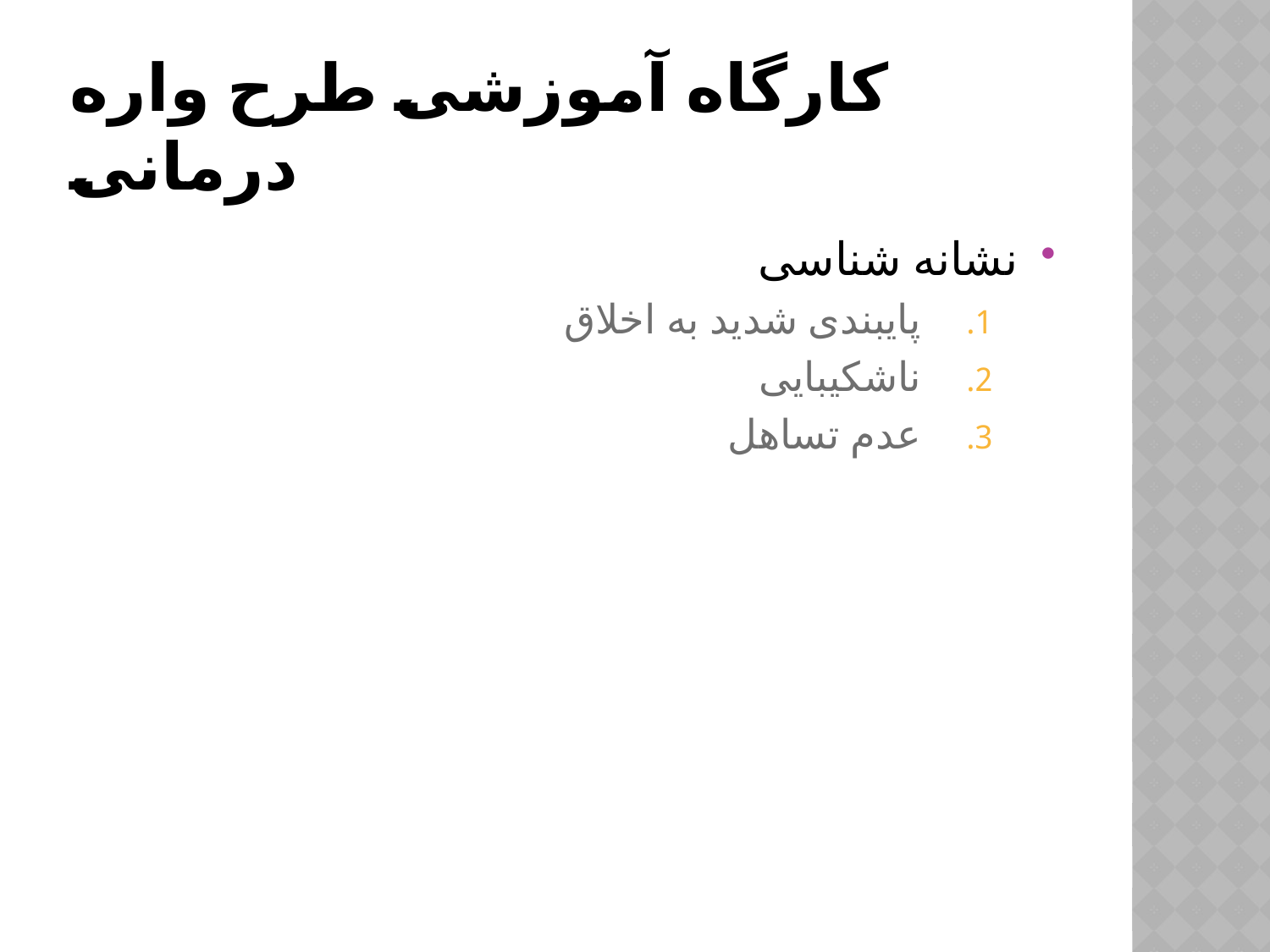

# کارگاه آموزشی طرح واره درمانی
نشانه شناسی
پایبندی شدید به اخلاق
ناشکیبایی
عدم تساهل